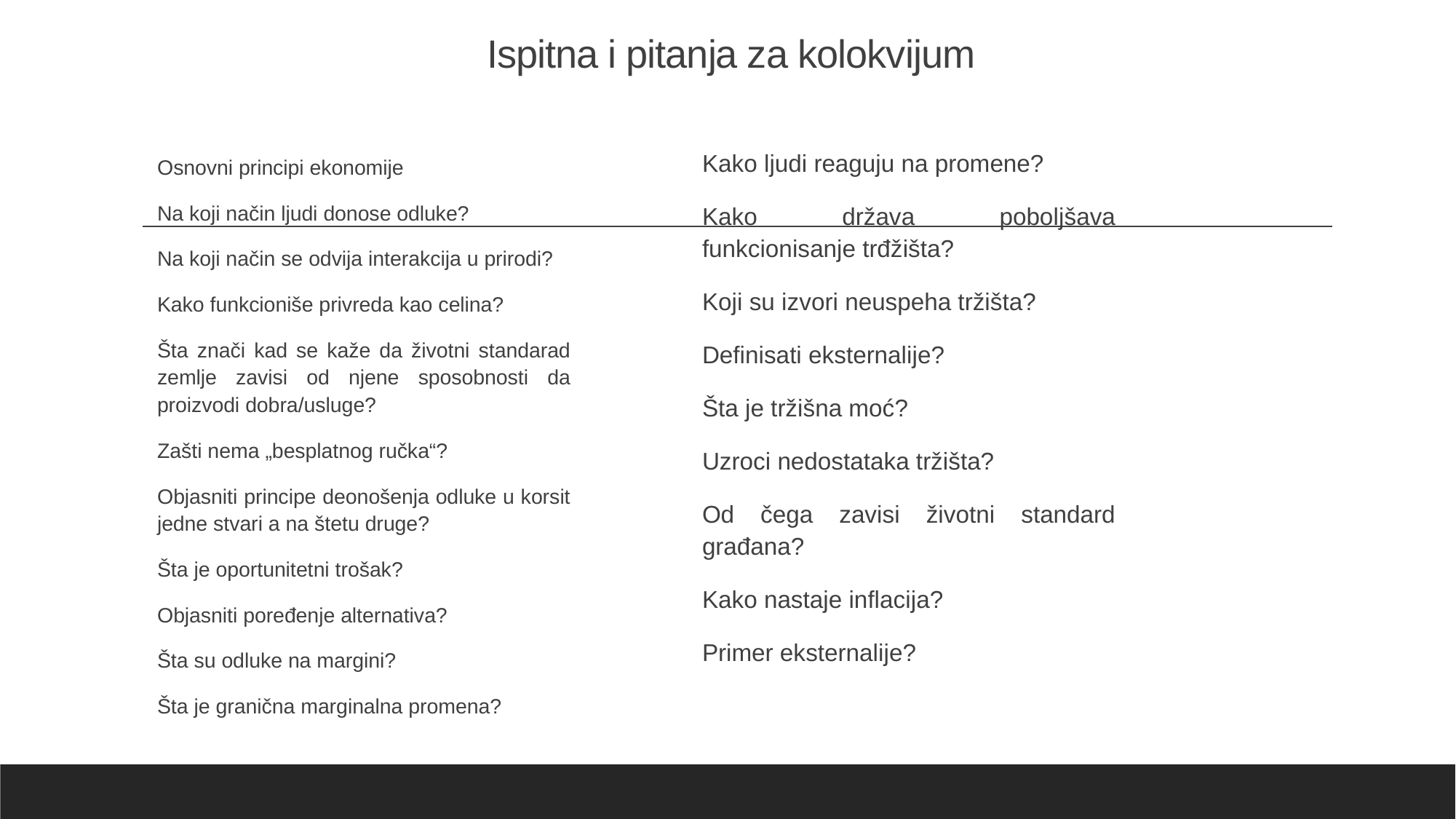

# Ispitna i pitanja za kolokvijum
Kako ljudi reaguju na promene?
Kako država poboljšava funkcionisanje trđžišta?
Koji su izvori neuspeha tržišta?
Definisati eksternalije?
Šta je tržišna moć?
Uzroci nedostataka tržišta?
Od čega zavisi životni standard građana?
Kako nastaje inflacija?
Primer eksternalije?

Osnovni principi ekonomije
Na koji način ljudi donose odluke?
Na koji način se odvija interakcija u prirodi?
Kako funkcioniše privreda kao celina?
Šta znači kad se kaže da životni standarad zemlje zavisi od njene sposobnosti da proizvodi dobra/usluge?
Zašti nema „besplatnog ručka“?
Objasniti principe deonošenja odluke u korsit jedne stvari a na štetu druge?
Šta je oportunitetni trošak?
Objasniti poređenje alternativa?
Šta su odluke na margini?
Šta je granična marginalna promena?